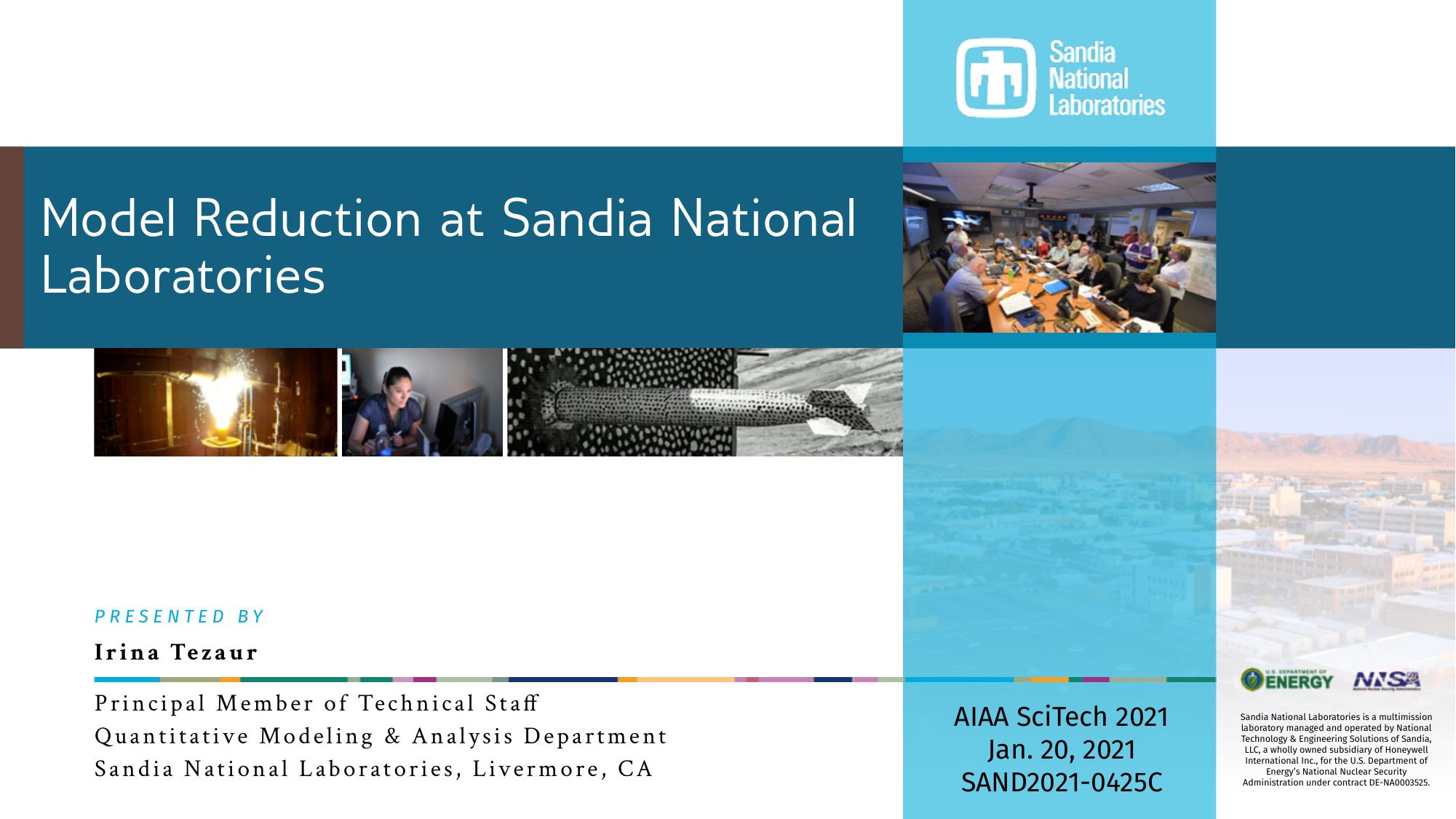

# Model Reduction at Sandia National Laboratories
Irina Tezaur
Principal Member of Technical Staff
Quantitative Modeling & Analysis Department
Sandia National Laboratories, Livermore, CA
AIAA SciTech 2021
Jan. 20, 2021
SAND2021-0425C